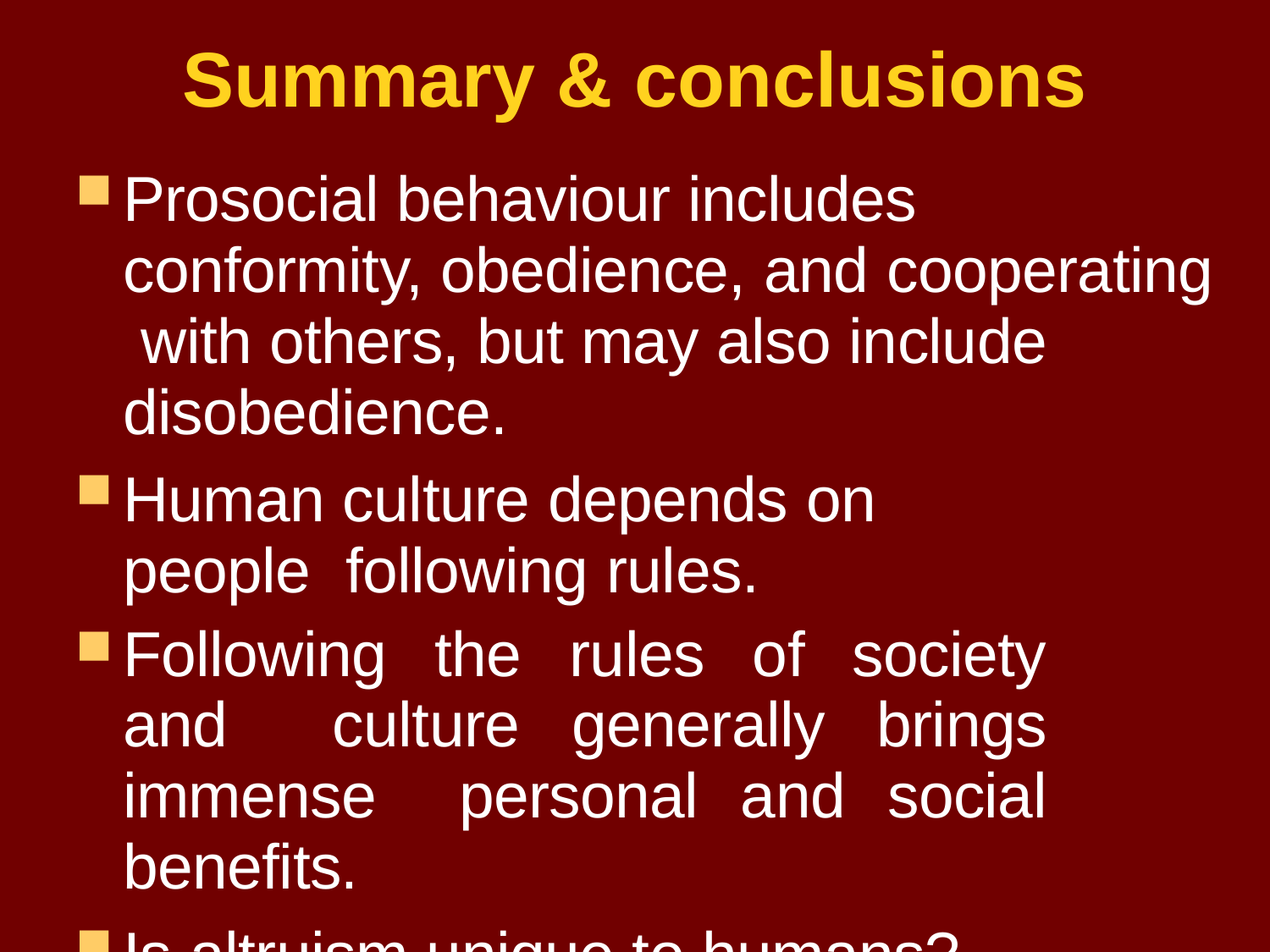

# Summary & conclusions
Prosocial behaviour includes  conformity, obedience, and cooperating  with others, but may also include  disobedience.
Human culture depends on people  following rules.
Following the rules of society and  culture generally brings immense  personal and social benefits.
Is altruism unique to humans?